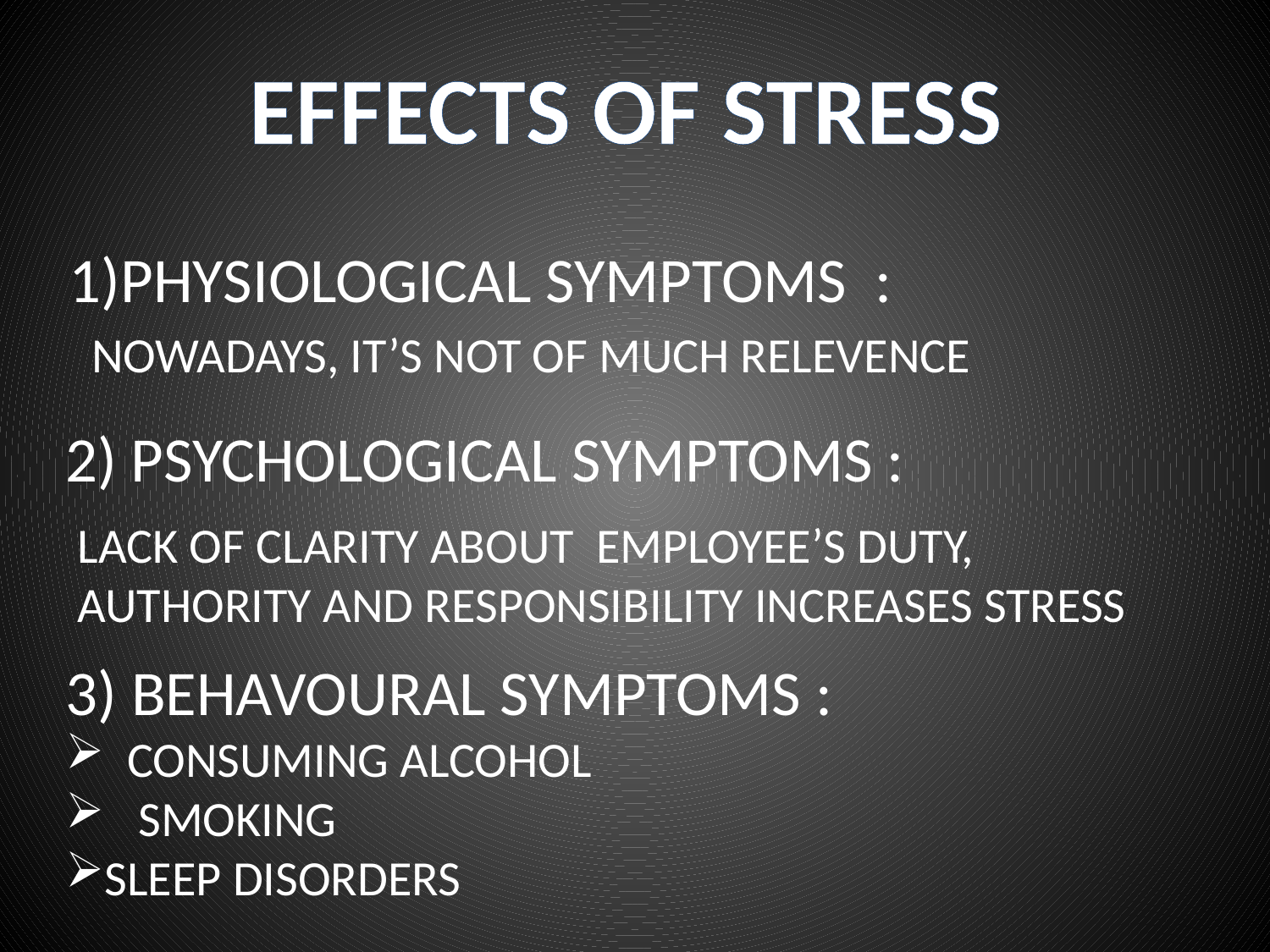

EFFECTS OF STRESS
PHYSIOLOGICAL SYMPTOMS  :
NOWADAYS, IT’S NOT OF MUCH RELEVENCE
2) PSYCHOLOGICAL SYMPTOMS :
   LACK OF CLARITY ABOUT  EMPLOYEE’S DUTY,
   AUTHORITY AND RESPONSIBILITY INCREASES STRESS
3) BEHAVOURAL SYMPTOMS :
  CONSUMING ALCOHOL
   SMOKING
SLEEP DISORDERS